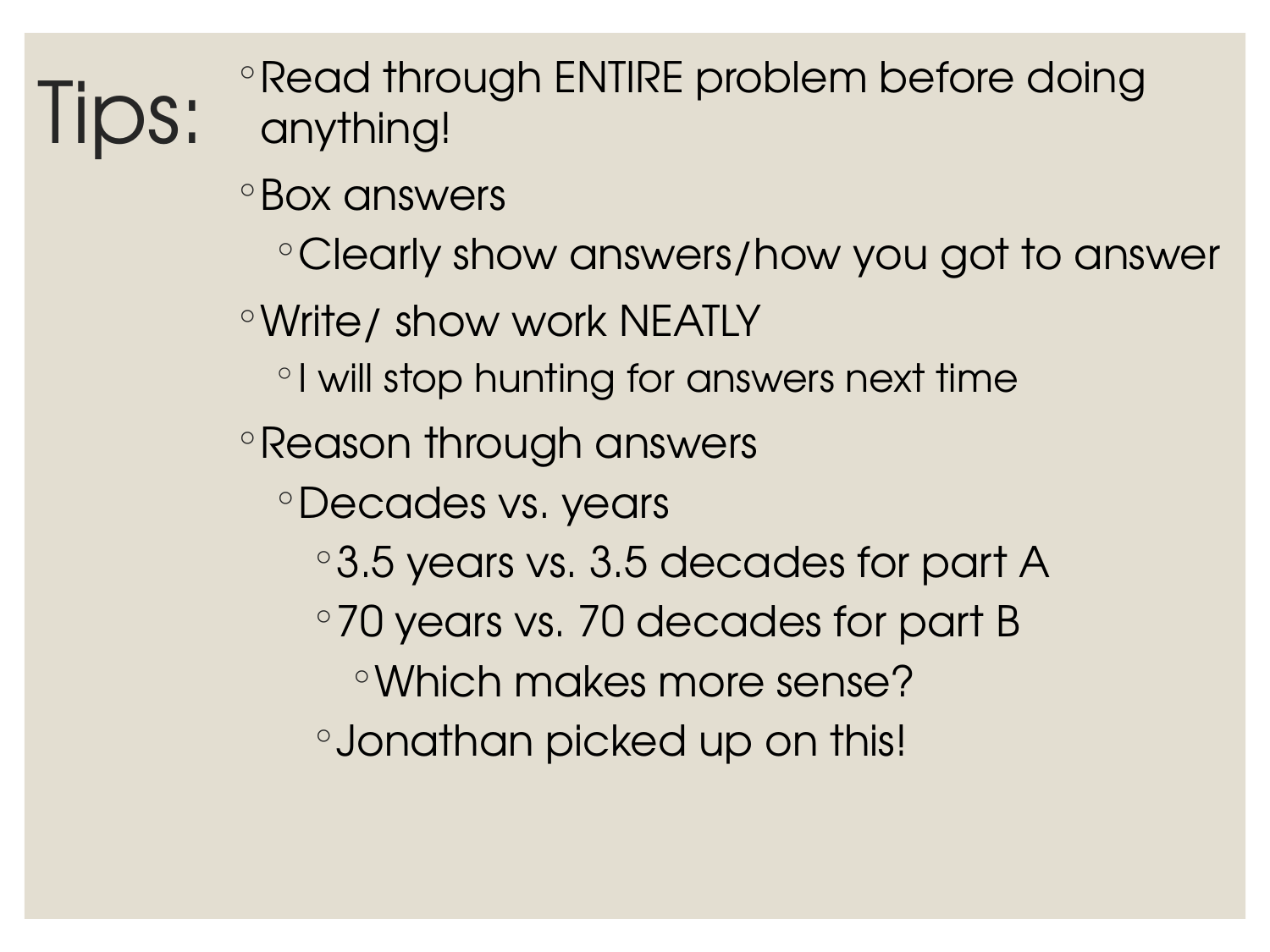

# Tips:
Read through ENTIRE problem before doing anything!
Box answers
Clearly show answers/how you got to answer
Write/ show work NEATLY
I will stop hunting for answers next time
Reason through answers
Decades vs. years
3.5 years vs. 3.5 decades for part A
70 years vs. 70 decades for part B
Which makes more sense?
Jonathan picked up on this!